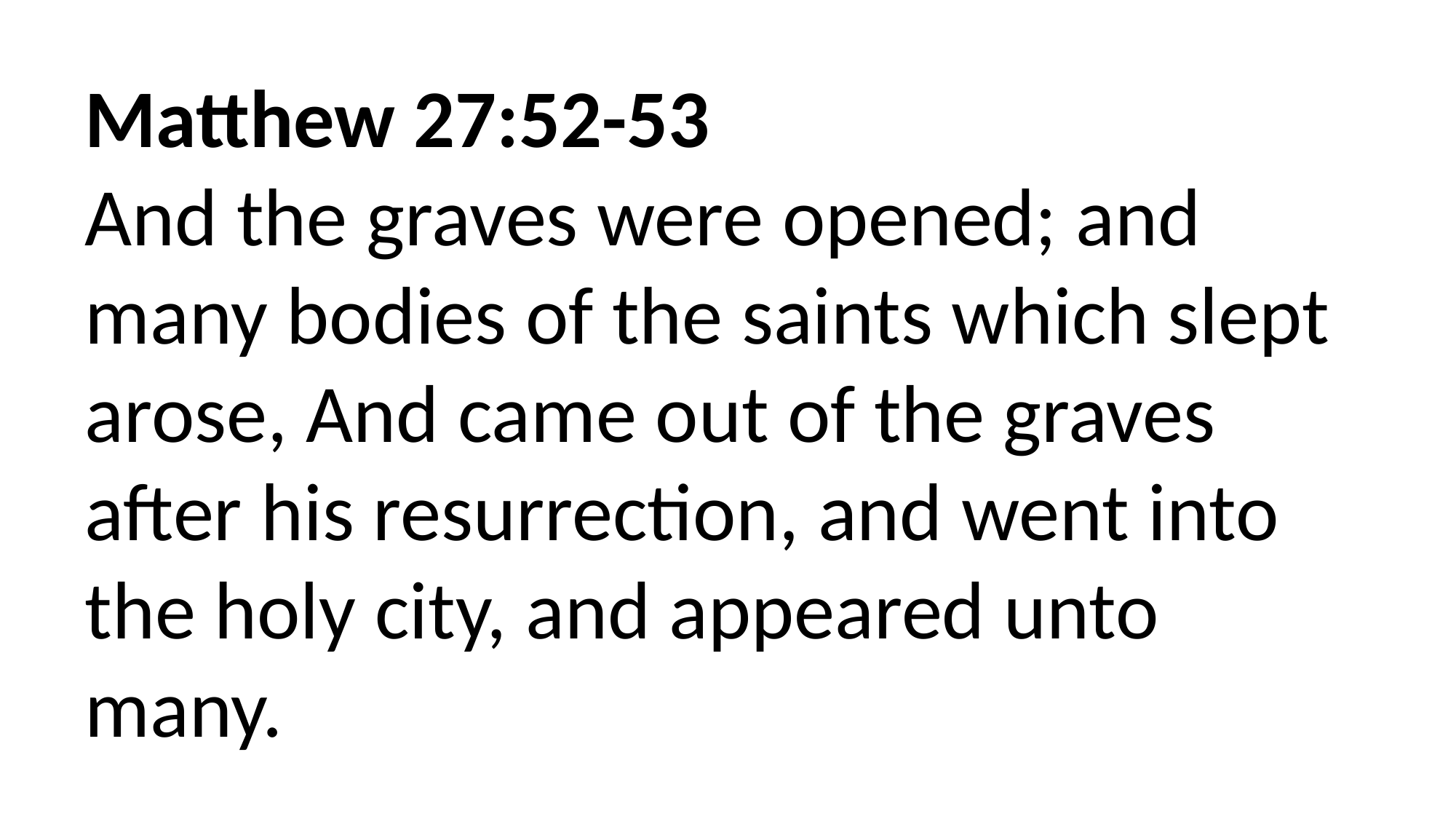

Matthew 27:52-53
And the graves were opened; and many bodies of the saints which slept arose, And came out of the graves after his resurrection, and went into the holy city, and appeared unto many.